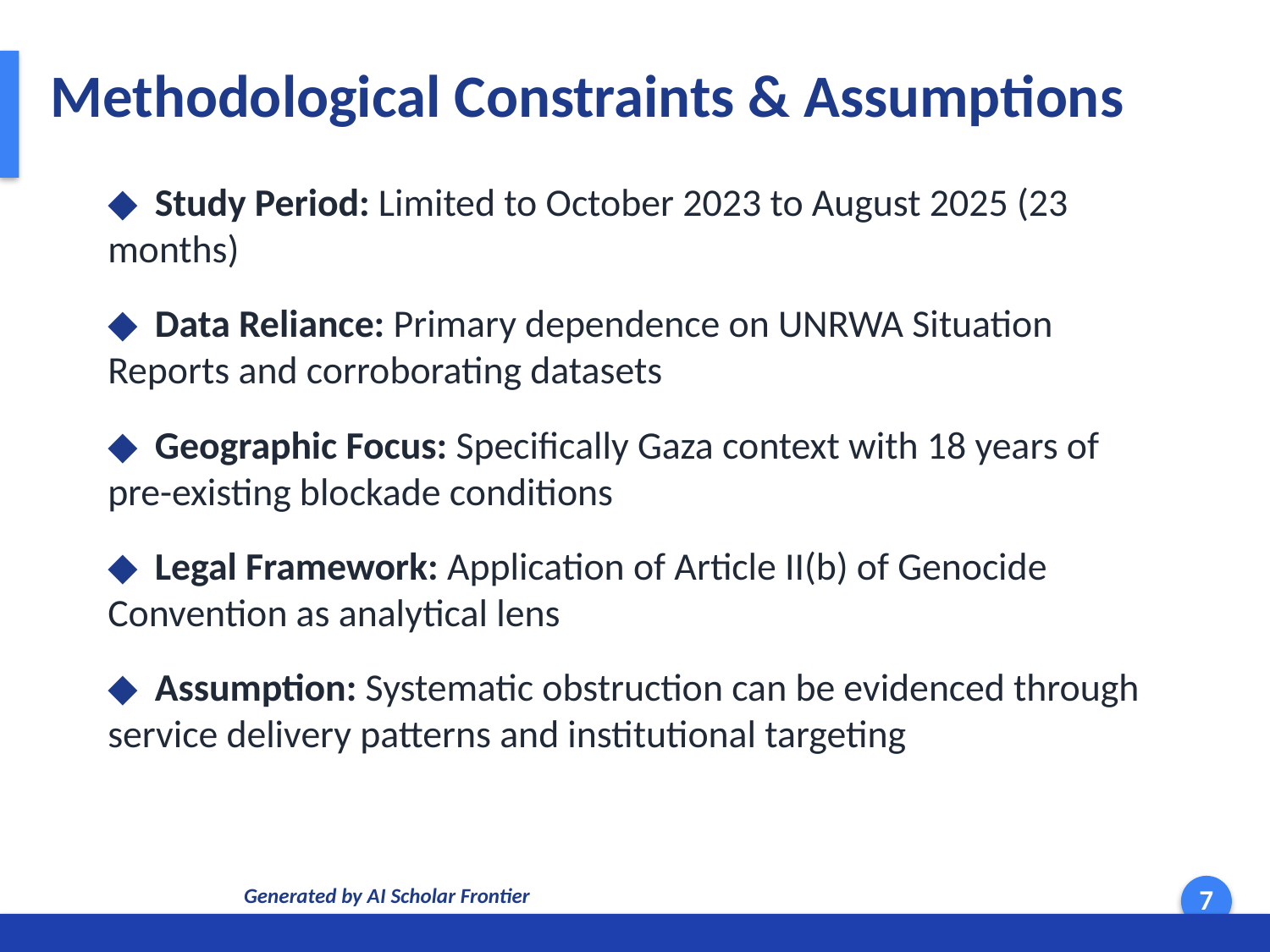

Methodological Constraints & Assumptions
◆  Study Period: Limited to October 2023 to August 2025 (23 months)
◆  Data Reliance: Primary dependence on UNRWA Situation Reports and corroborating datasets
◆  Geographic Focus: Specifically Gaza context with 18 years of pre-existing blockade conditions
◆  Legal Framework: Application of Article II(b) of Genocide Convention as analytical lens
◆  Assumption: Systematic obstruction can be evidenced through service delivery patterns and institutional targeting
Generated by AI Scholar Frontier

7